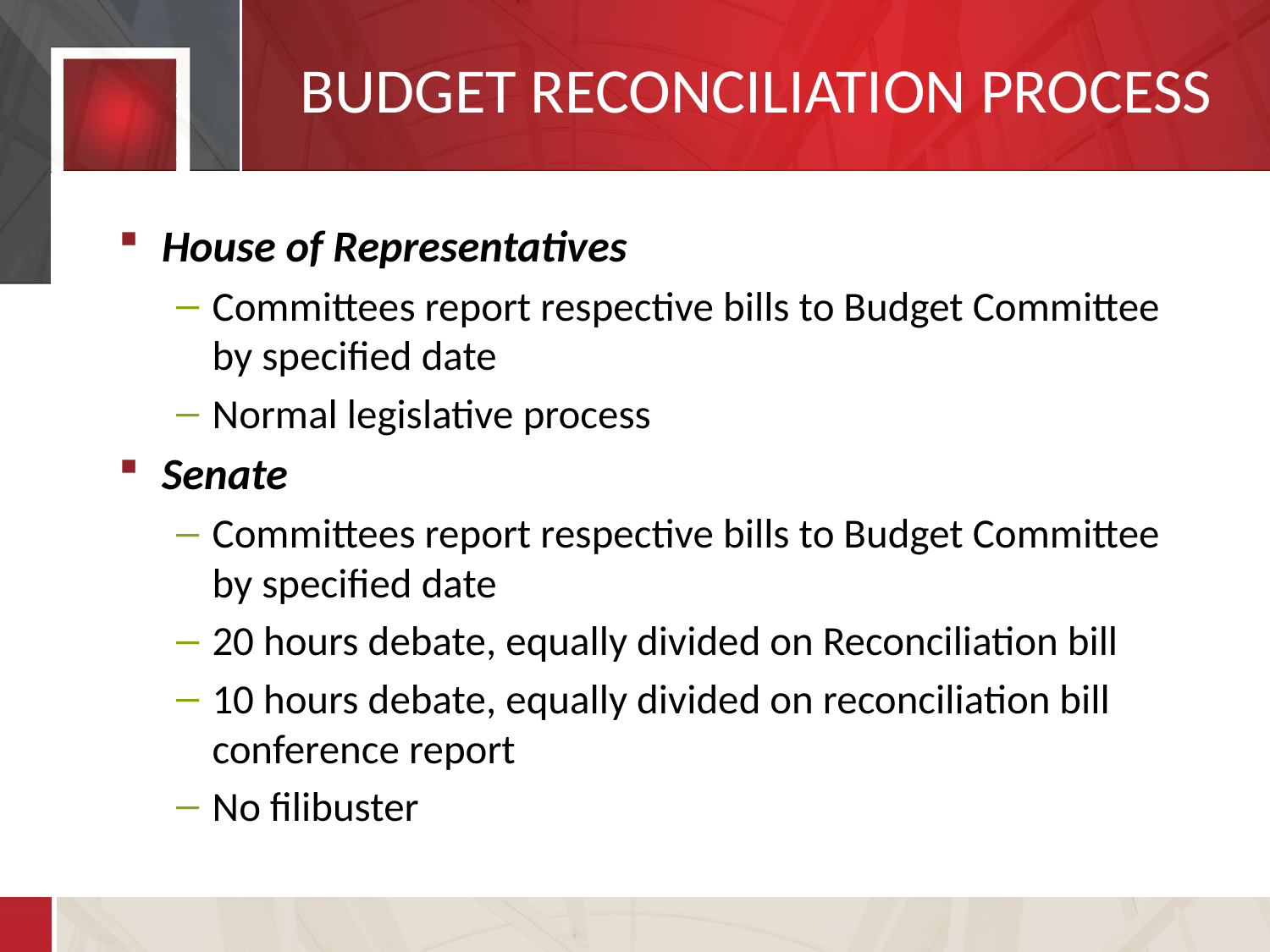

# BUDGET RECONCILIATION PROCESS
House of Representatives
Committees report respective bills to Budget Committee by specified date
Normal legislative process
Senate
Committees report respective bills to Budget Committee by specified date
20 hours debate, equally divided on Reconciliation bill
10 hours debate, equally divided on reconciliation bill conference report
No filibuster